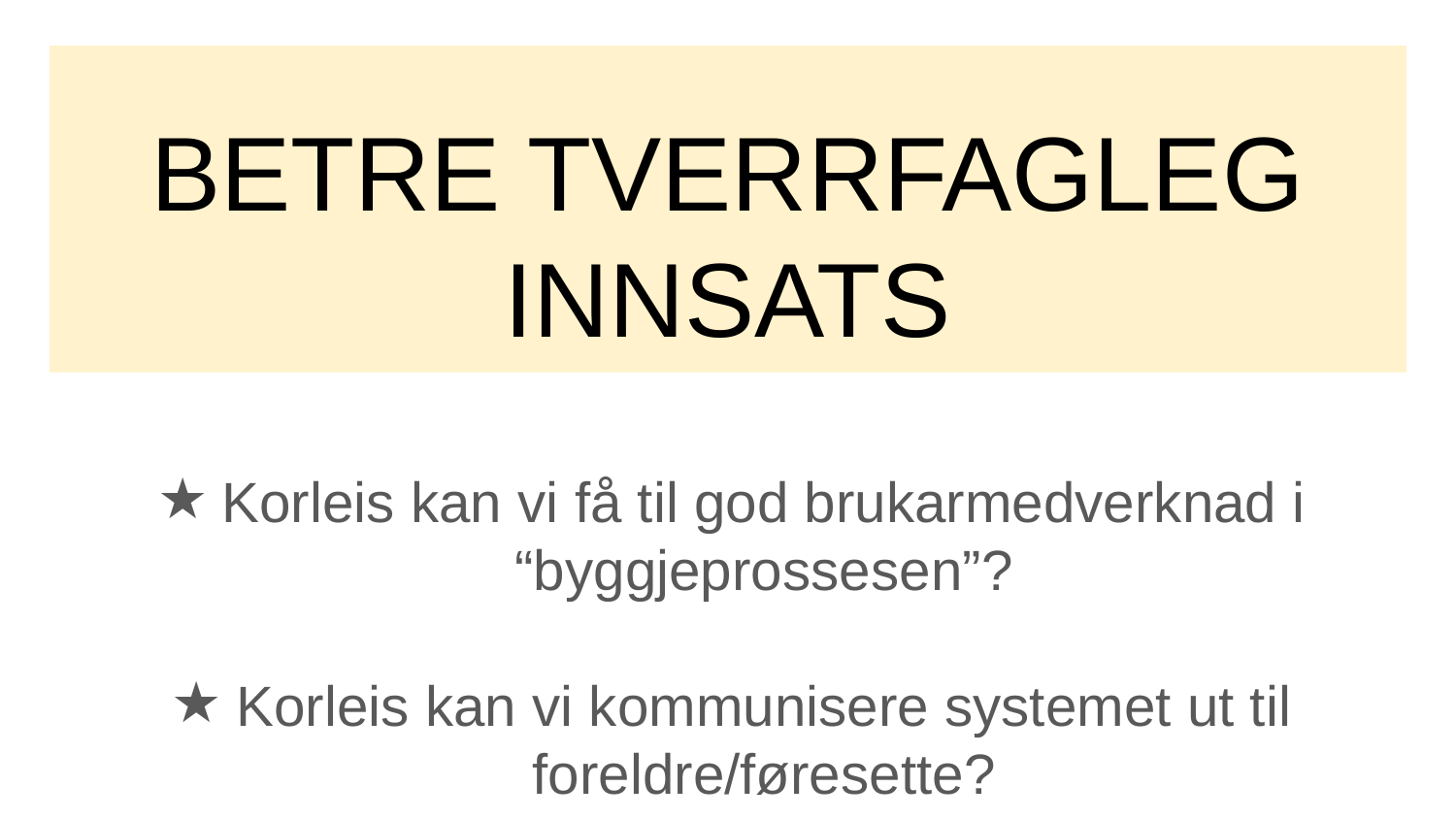

# BETRE TVERRFAGLEG INNSATS
Korleis kan vi få til god brukarmedverknad i “byggjeprossesen”?

Korleis kan vi kommunisere systemet ut til foreldre/føresette?